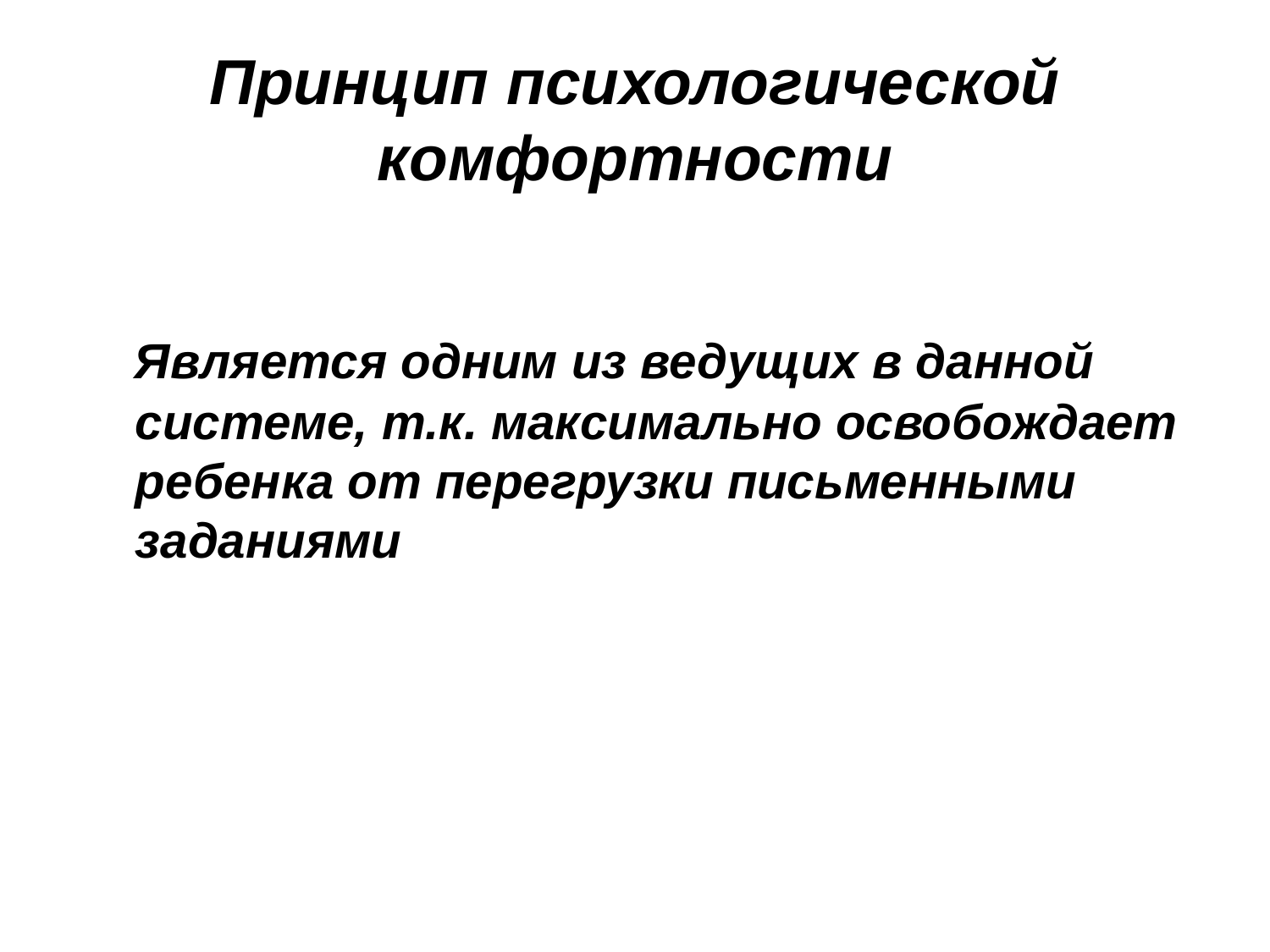

# Принцип психологической комфортности
   Является одним из ведущих в данной системе, т.к. максимально освобождает ребенка от перегрузки письменными заданиями